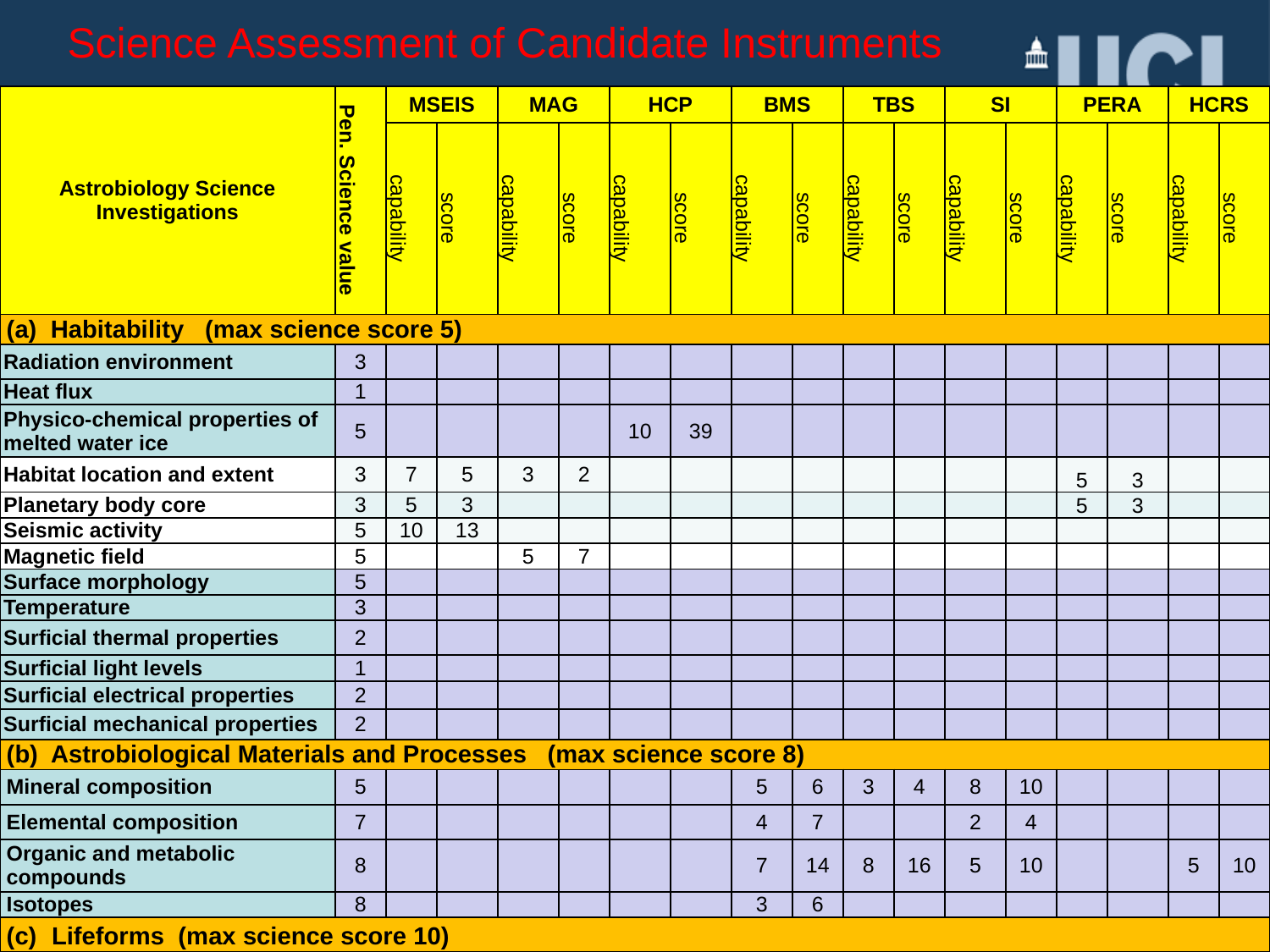

Science Assessment of Candidate Instruments
| Astrobiology Science Investigations | Pen. Science value | MSEIS |  | MAG |  | HCP |  | BMS |  | TBS |  | SI |  | PERA |  | HCRS |  |
| --- | --- | --- | --- | --- | --- | --- | --- | --- | --- | --- | --- | --- | --- | --- | --- | --- | --- |
|  |  | capability | score | capability | score | capability | score | capability | score | capability | score | capability | score | capability | score | capability | score |
| (a) Habitability (max science score 5) |  |  |  |  |  |  |  |  |  |  |  |  |  |  |  |  |  |
| Radiation environment | 3 |  |  |  |  |  |  |  |  |  |  |  |  |  |  |  |  |
| Heat flux | 1 |  |  |  |  |  |  |  |  |  |  |  |  |  |  |  |  |
| Physico-chemical properties of melted water ice | 5 |  |  |  |  | 10 | 39 |  |  |  |  |  |  |  |  |  |  |
| Habitat location and extent | 3 | 7 | 5 | 3 | 2 |  |  |  |  |  |  |  |  | 5 | 3 |  |  |
| Planetary body core | 3 | 5 | 3 |  |  |  |  |  |  |  |  |  |  | 5 | 3 |  |  |
| Seismic activity | 5 | 10 | 13 |  |  |  |  |  |  |  |  |  |  |  |  |  |  |
| Magnetic field | 5 |  |  | 5 | 7 |  |  |  |  |  |  |  |  |  |  |  |  |
| Surface morphology | 5 |  |  |  |  |  |  |  |  |  |  |  |  |  |  |  |  |
| Temperature | 3 |  |  |  |  |  |  |  |  |  |  |  |  |  |  |  |  |
| Surficial thermal properties | 2 |  |  |  |  |  |  |  |  |  |  |  |  |  |  |  |  |
| Surficial light levels | 1 |  |  |  |  |  |  |  |  |  |  |  |  |  |  |  |  |
| Surficial electrical properties | 2 |  |  |  |  |  |  |  |  |  |  |  |  |  |  |  |  |
| Surficial mechanical properties | 2 |  |  |  |  |  |  |  |  |  |  |  |  |  |  |  |  |
| (b) Astrobiological Materials and Processes (max science score 8) |  |  |  |  |  |  |  |  |  |  |  |  |  |  |  |  |  |
| Mineral composition | 5 |  |  |  |  |  |  | 5 | 6 | 3 | 4 | 8 | 10 |  |  |  |  |
| Elemental composition | 7 |  |  |  |  |  |  | 4 | 7 |  |  | 2 | 4 |  |  |  |  |
| Organic and metabolic compounds | 8 |  |  |  |  |  |  | 7 | 14 | 8 | 16 | 5 | 10 |  |  | 5 | 10 |
| Isotopes | 8 |  |  |  |  |  |  | 3 | 6 |  |  |  |  |  |  |  |  |
| (c) Lifeforms (max science score 10) |  |  |  |  |  |  |  |  |  |  |  |  |  |  |  |  |  |
| Cells | 10 |  |  |  |  |  |  | 2 | 5 | 2 | 5 | 3 | 8 |  |  |  |  |
| Higher life forms | 10 |  |  |  |  |  |  | 3 | 8 | 3 | 8 | 6 | 15 |  |  |  |  |
| Total instrument science score = |  |  | 21 |  | 9 |  | 39 |  | 46 |  | 33 |  | 46 |  | 7 |  | 10 |